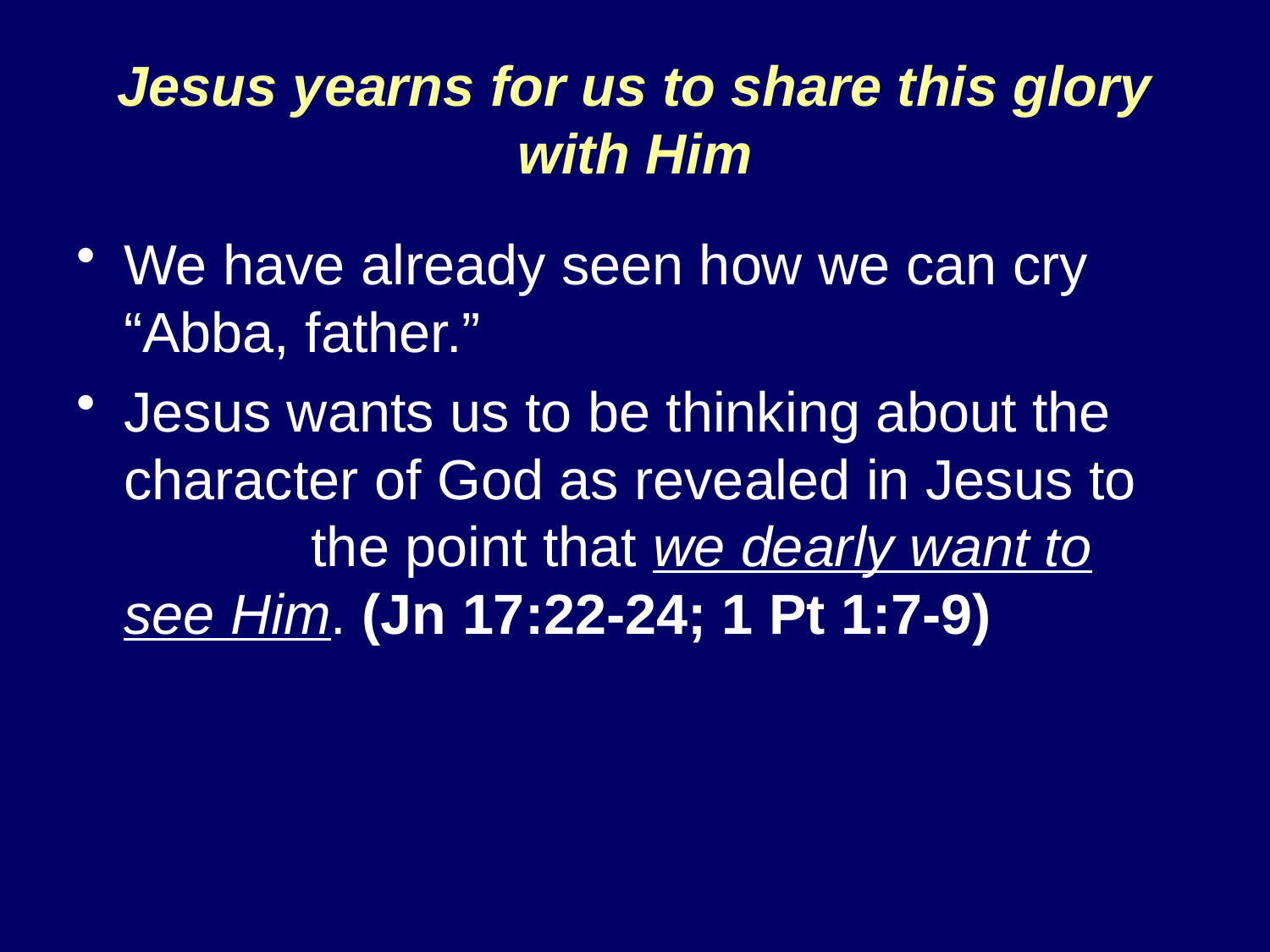

# Jesus yearns for us to share this glory with Him
We have already seen how we can cry “Abba, father.”
Jesus wants us to be thinking about the character of God as revealed in Jesus to                the point that we dearly want to see Him. (Jn 17:22-24; 1 Pt 1:7-9)